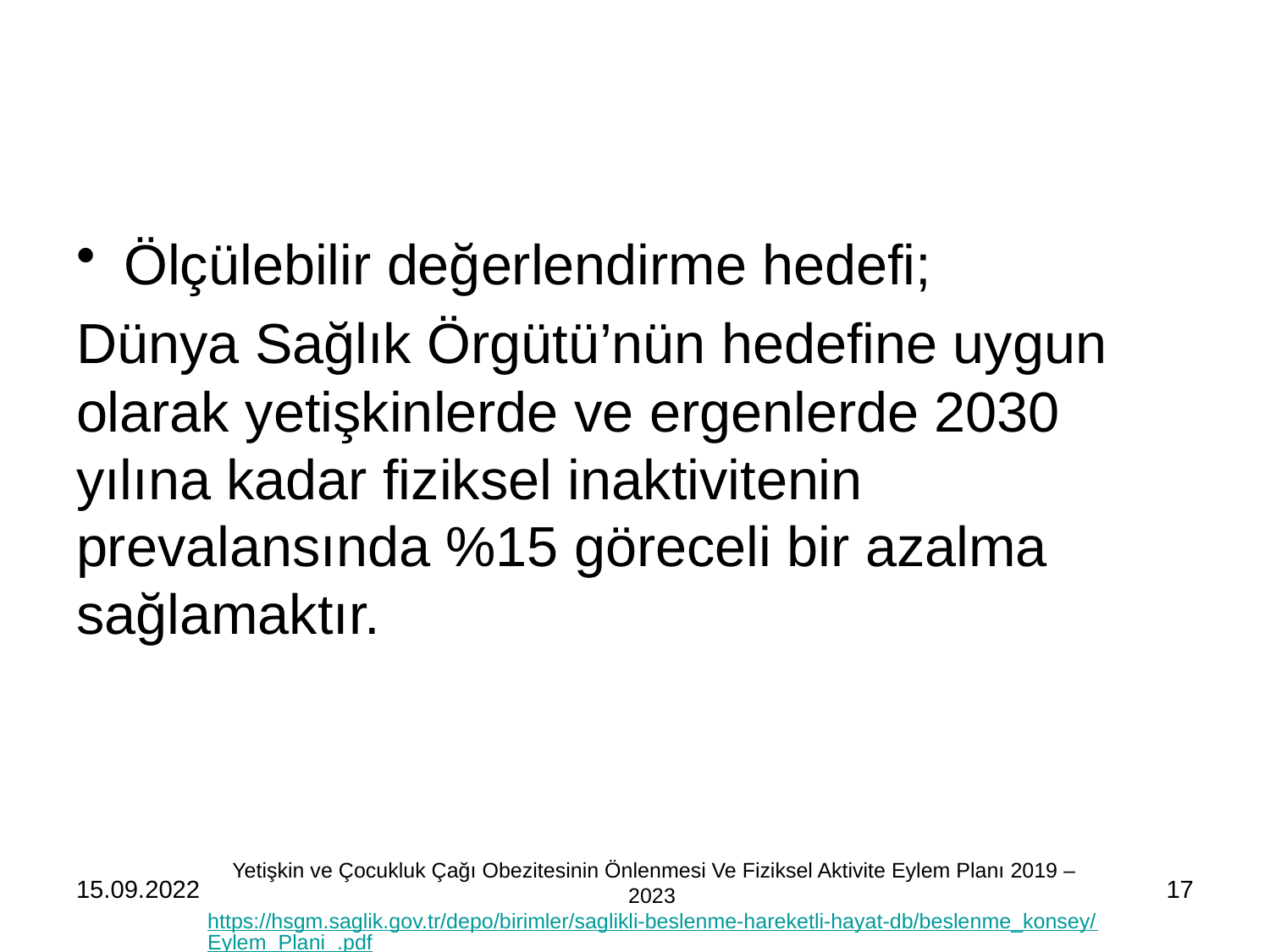

#
Ölçülebilir değerlendirme hedefi;
Dünya Sağlık Örgütü’nün hedefine uygun olarak yetişkinlerde ve ergenlerde 2030 yılına kadar fiziksel inaktivitenin prevalansında %15 göreceli bir azalma sağlamaktır.
Yetişkin ve Çocukluk Çağı Obezitesinin Önlenmesi Ve Fiziksel Aktivite Eylem Planı 2019 – 2023 https://hsgm.saglik.gov.tr/depo/birimler/saglikli-beslenme-hareketli-hayat-db/beslenme_konsey/Eylem_Plani_.pdf Erişim Tarihi: 10.09.2022
15.09.2022
17